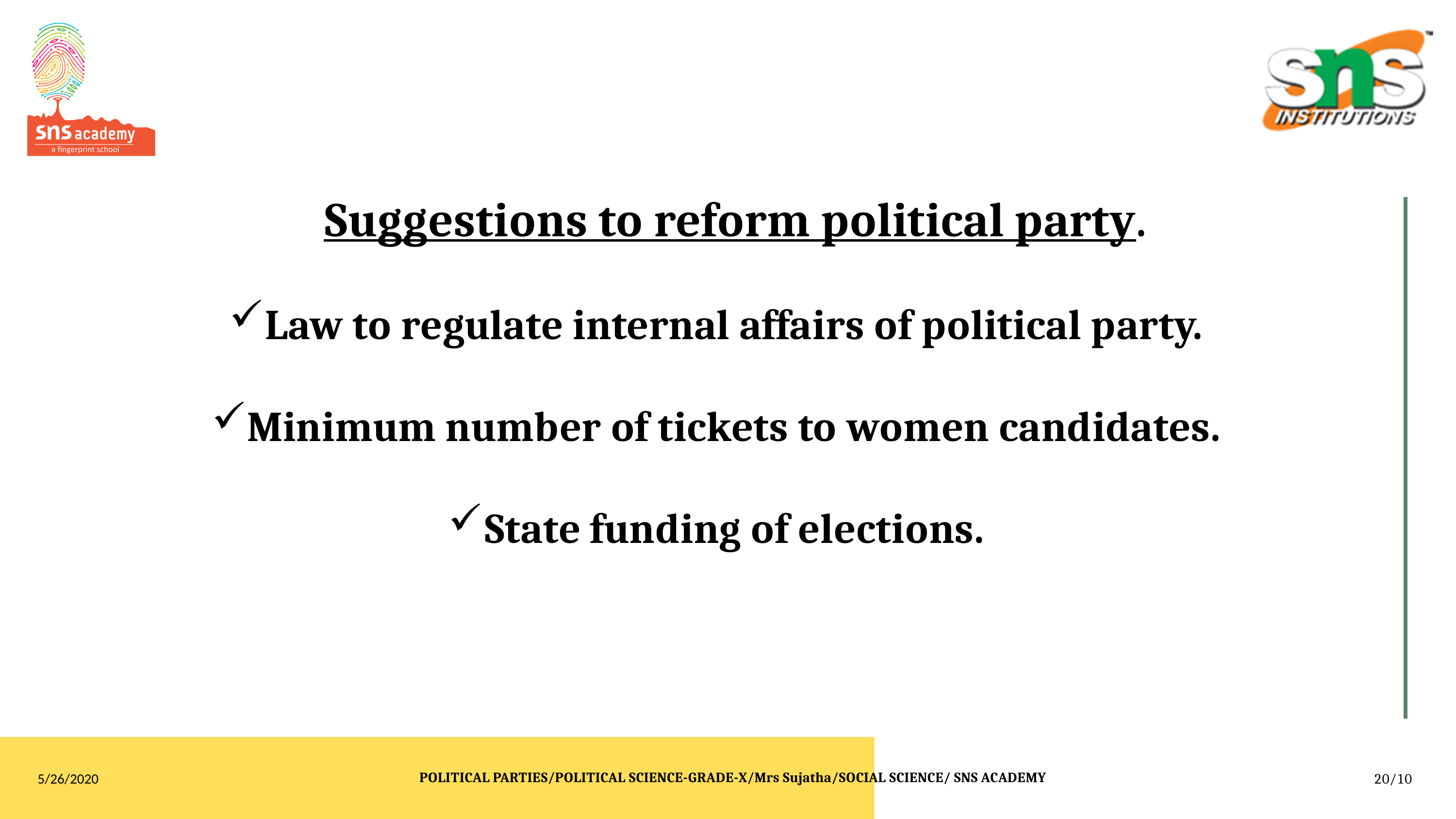

Suggestions to reform political party.

Law to regulate internal affairs of political party.

Minimum number of tickets to women candidates.

State funding of elections.

5/26/2020
20/10
POLITICAL PARTIES/POLITICAL SCIENCE-GRADE-X/Mrs Sujatha/SOCIAL SCIENCE/ SNS ACADEMY